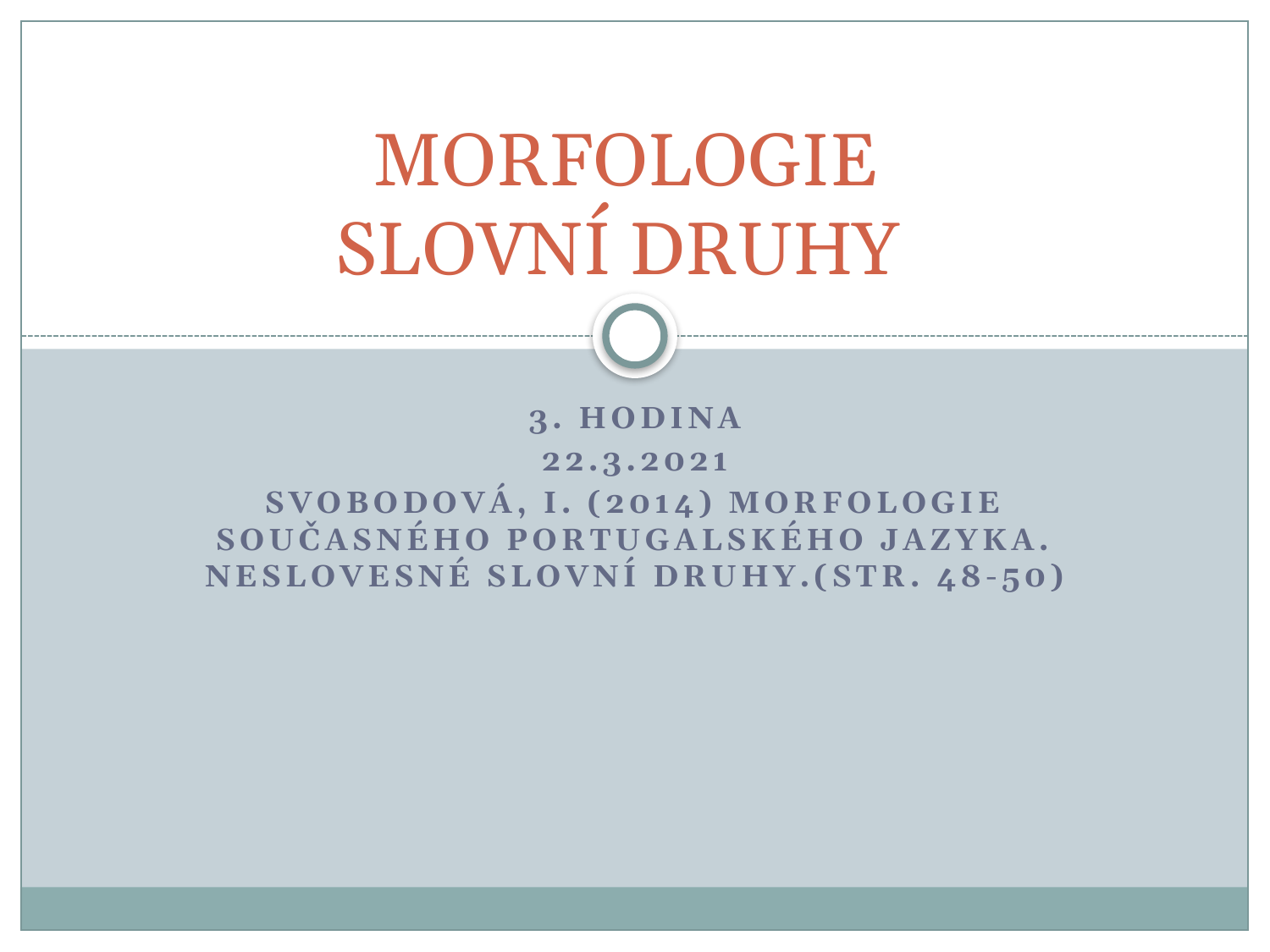

# MORFOLOGIE SLOVNÍ DRUHY
3. HODINA
22.3.2021
Svobodová, i. (2014) Morfologie současného portugalského jazyka. Neslovesné slovní druhy.(STR. 48-50)